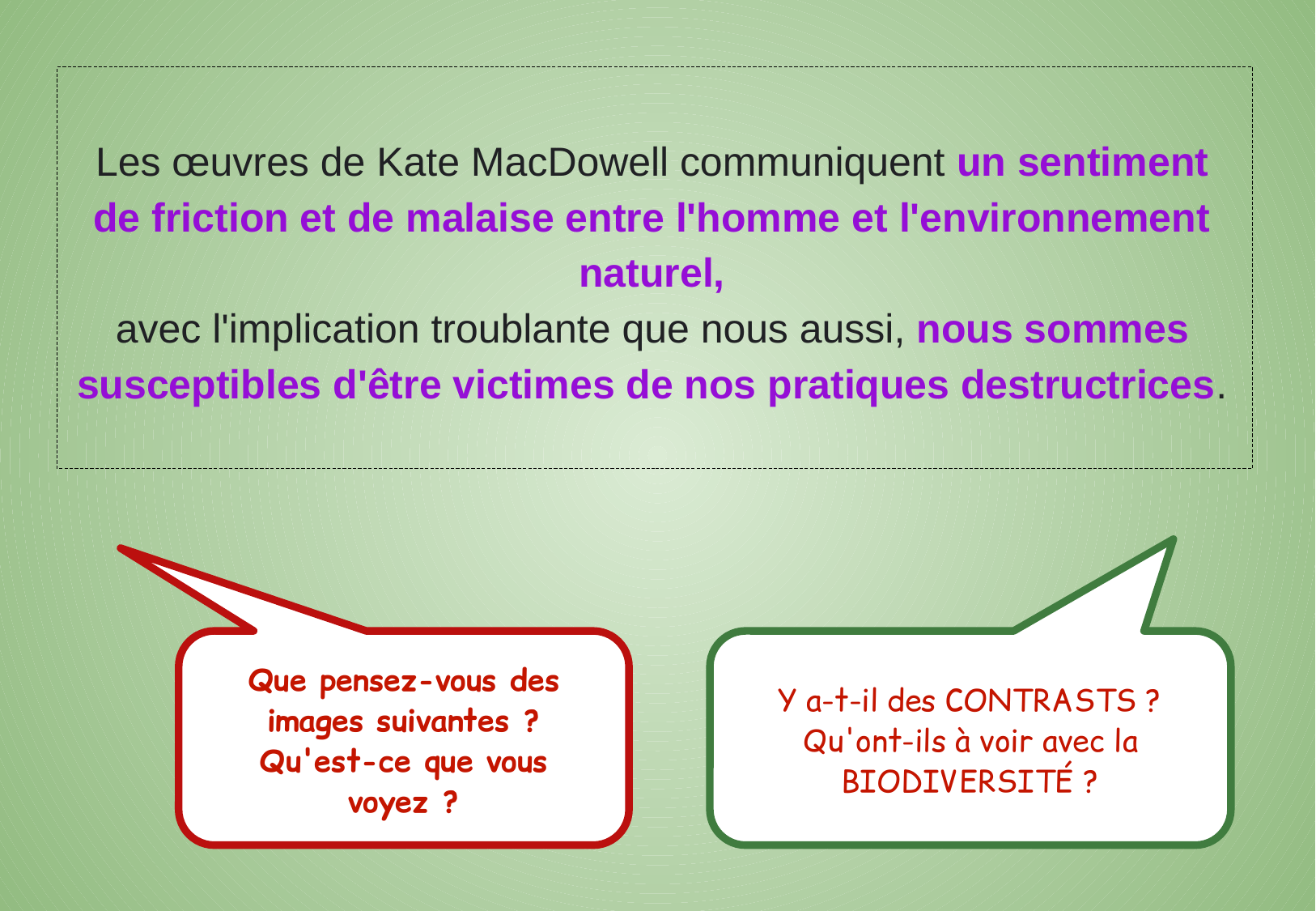

Les œuvres de Kate MacDowell communiquent un sentiment de friction et de malaise entre l'homme et l'environnement naturel,
avec l'implication troublante que nous aussi, nous sommes susceptibles d'être victimes de nos pratiques destructrices.

Que pensez-vous des images suivantes ?
Qu'est-ce que vous voyez ?
Y a-t-il des CONTRASTS ?
Qu'ont-ils à voir avec la BIODIVERSITÉ ?